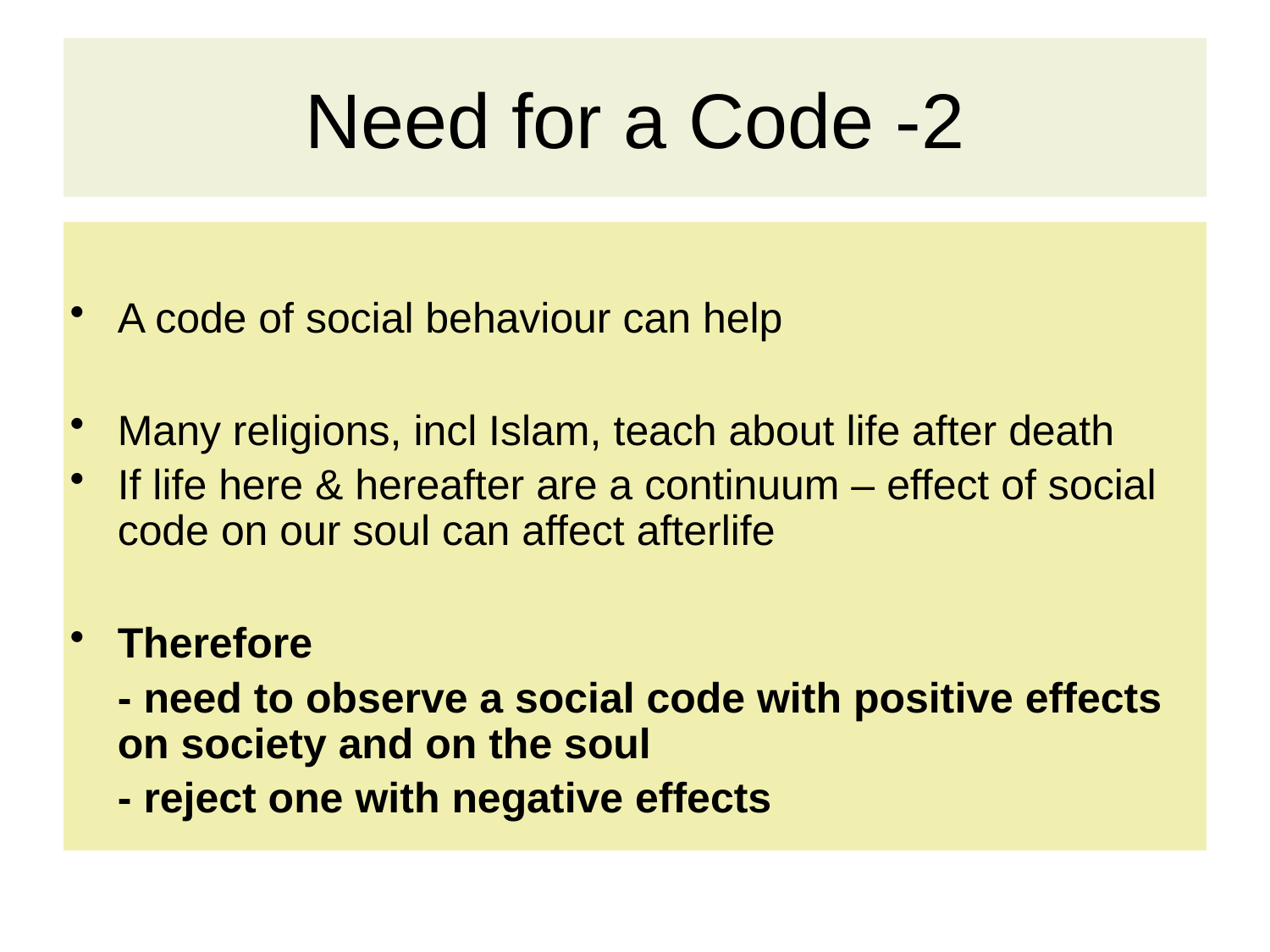

# Need for a Code -2

A code of social behaviour can help

Many religions, incl Islam, teach about life after death
If life here & hereafter are a continuum – effect of social code on our soul can affect afterlife

Therefore
	- need to observe a social code with positive effects on society and on the soul
	- reject one with negative effects